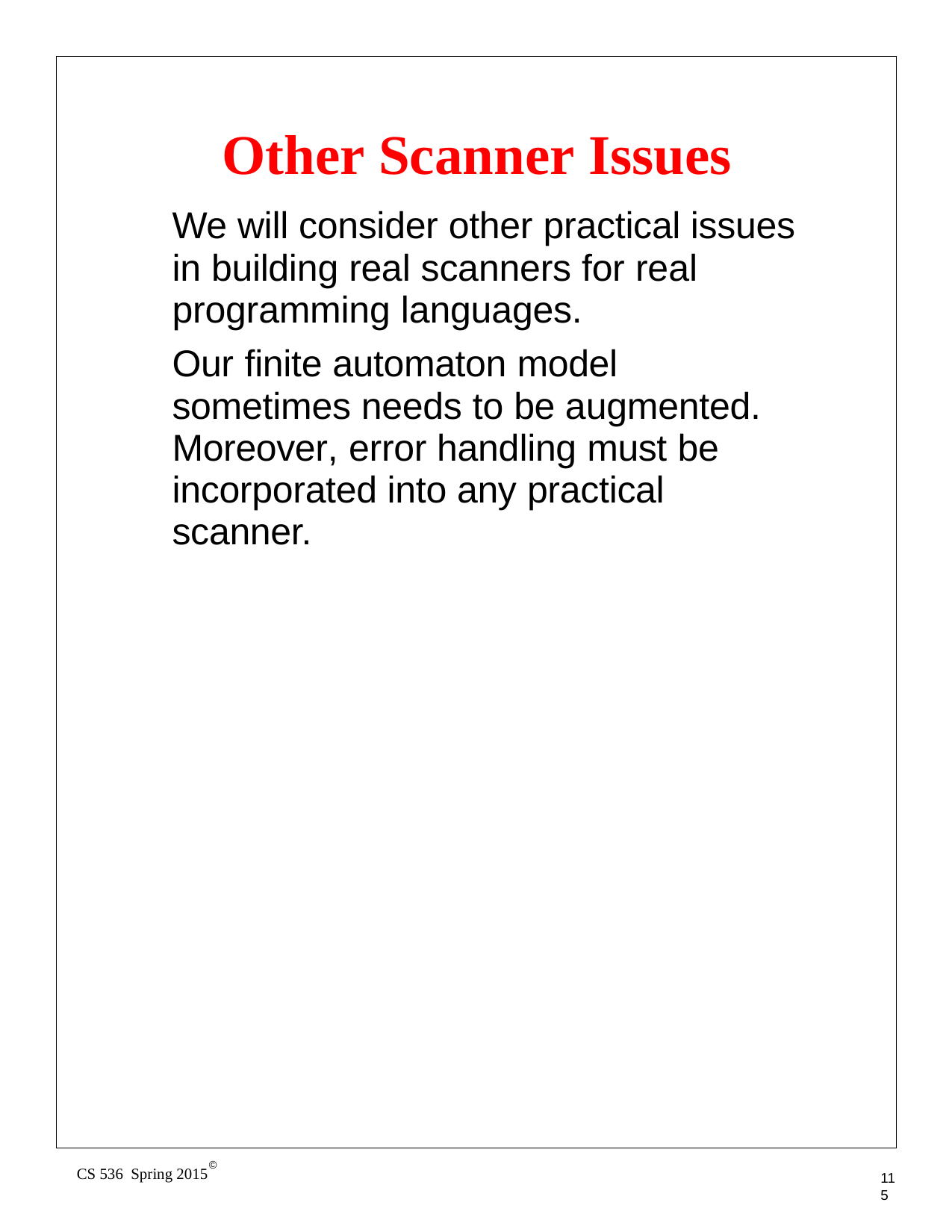

# Other Scanner Issues
We will consider other practical issues in building real scanners for real programming languages.
Our finite automaton model sometimes needs to be augmented. Moreover, error handling must be incorporated into any practical scanner.
©
CS 536  Spring 2015
115